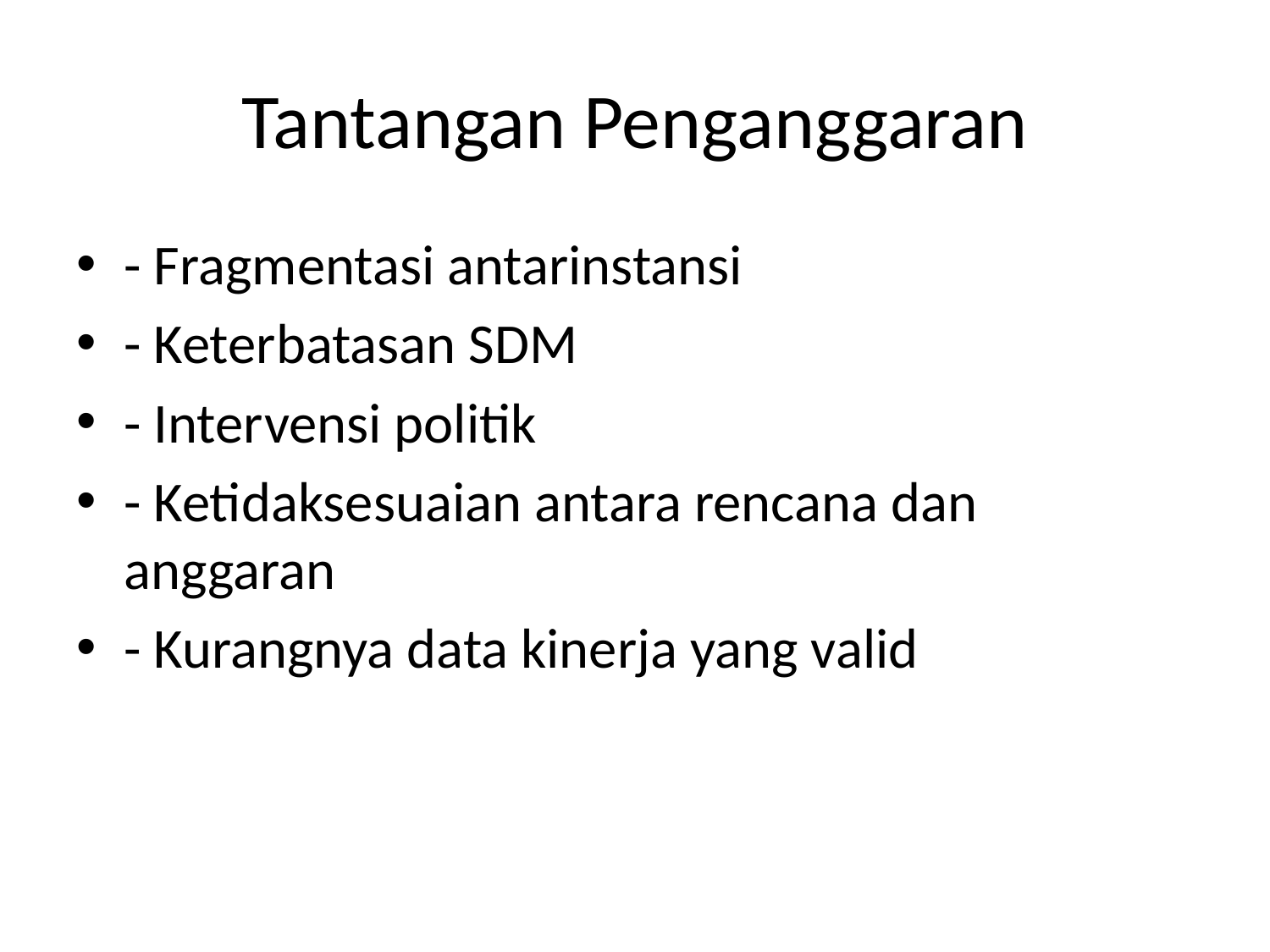

# Tantangan Penganggaran
- Fragmentasi antarinstansi
- Keterbatasan SDM
- Intervensi politik
- Ketidaksesuaian antara rencana dan anggaran
- Kurangnya data kinerja yang valid